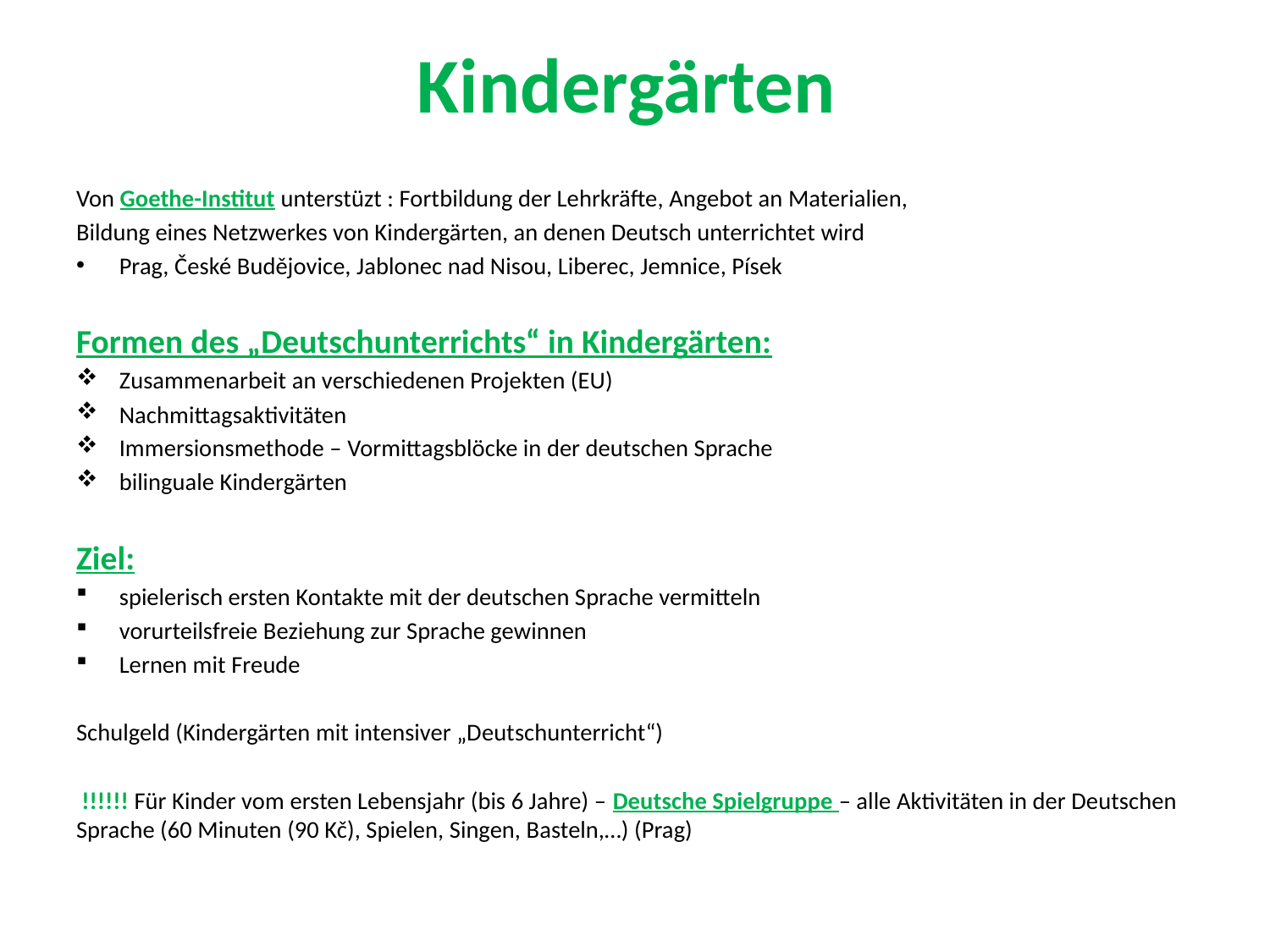

# Kindergärten
Von Goethe-Institut unterstüzt : Fortbildung der Lehrkräfte, Angebot an Materialien,
Bildung eines Netzwerkes von Kindergärten, an denen Deutsch unterrichtet wird
Prag, České Budějovice, Jablonec nad Nisou, Liberec, Jemnice, Písek

Formen des „Deutschunterrichts“ in Kindergärten:
Zusammenarbeit an verschiedenen Projekten (EU)
Nachmittagsaktivitäten
Immersionsmethode – Vormittagsblöcke in der deutschen Sprache
bilinguale Kindergärten

Ziel:
spielerisch ersten Kontakte mit der deutschen Sprache vermitteln
vorurteilsfreie Beziehung zur Sprache gewinnen
Lernen mit Freude

Schulgeld (Kindergärten mit intensiver „Deutschunterricht“)

 !!!!!! Für Kinder vom ersten Lebensjahr (bis 6 Jahre) – Deutsche Spielgruppe – alle Aktivitäten in der Deutschen Sprache (60 Minuten (90 Kč), Spielen, Singen, Basteln,…) (Prag)